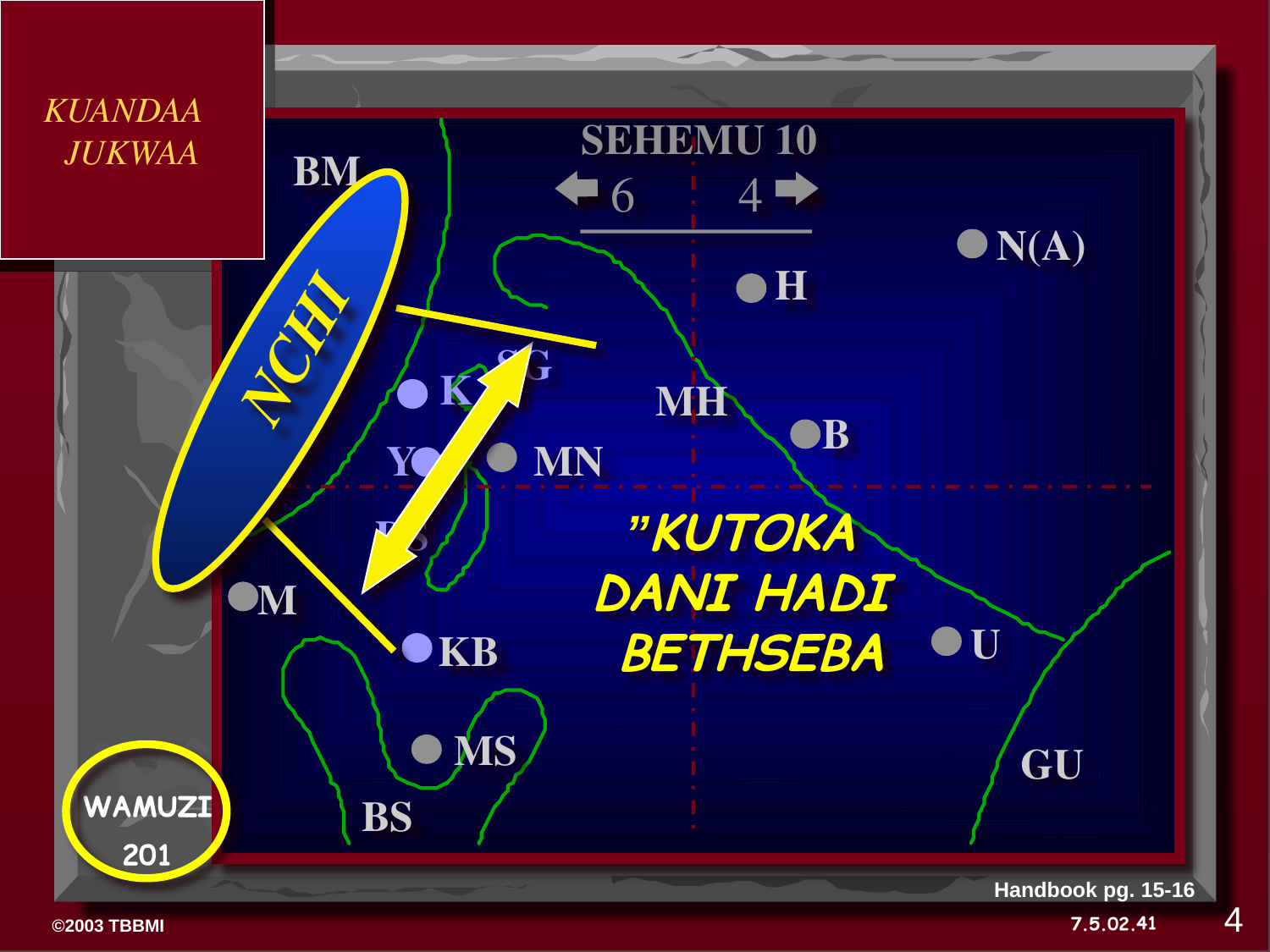

KUANDAA
JUKWAA

NCHI
SEHEMU 10

BM
6
4

N(A)

H

SG
K

MH

B

Y
MN

”KUTOKA
DANI HADI
BETHSEBA
DS

M

U
KB

MS
GU

WAMUZI
201
BS

Handbook pg. 15-16
4
41